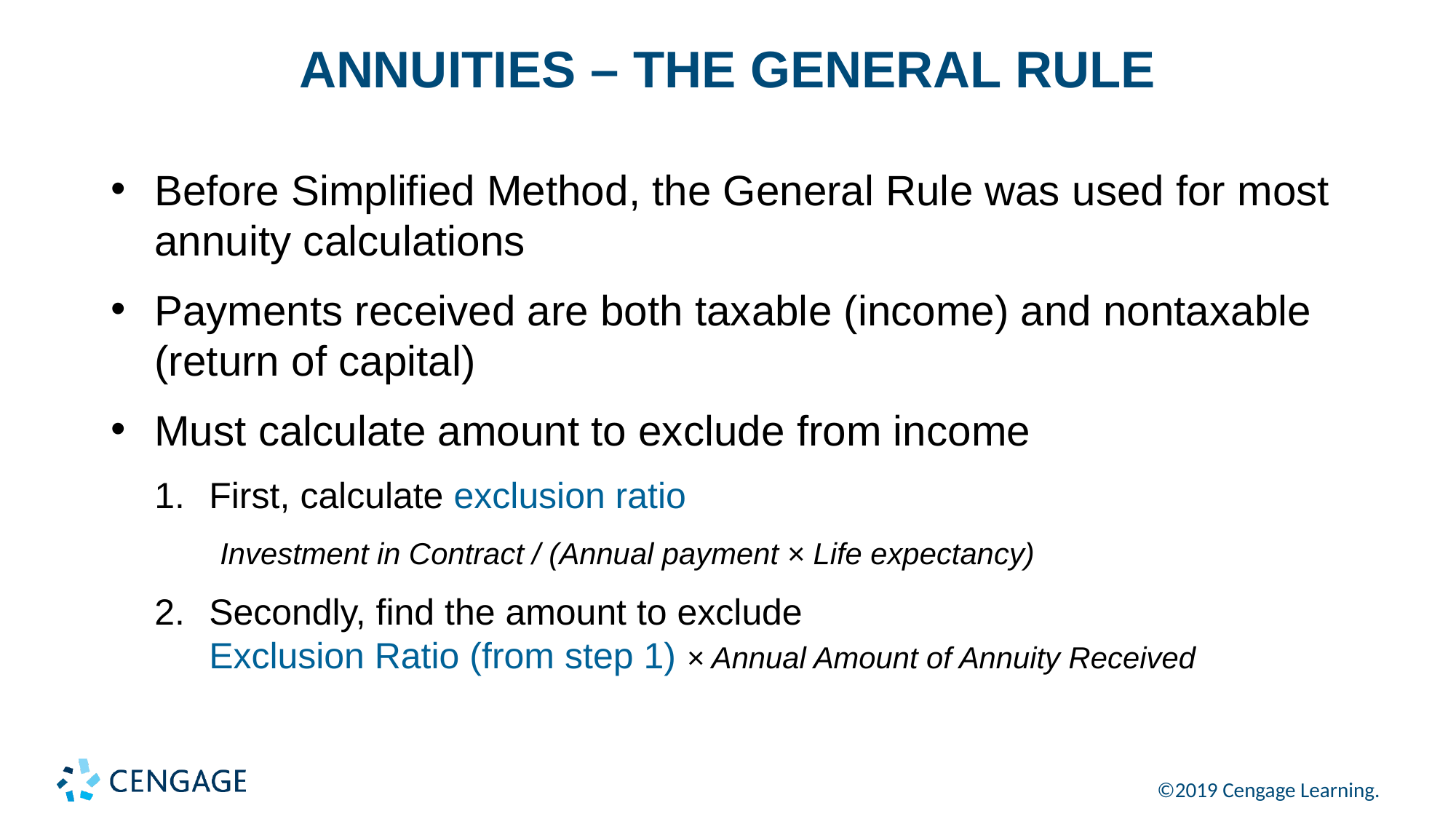

# ANNUITIES – THE GENERAL RULE
Before Simplified Method, the General Rule was used for most annuity calculations
Payments received are both taxable (income) and nontaxable (return of capital)
Must calculate amount to exclude from income
First, calculate exclusion ratio
Investment in Contract / (Annual payment × Life expectancy)
Secondly, find the amount to exclude
Exclusion Ratio (from step 1) × Annual Amount of Annuity Received